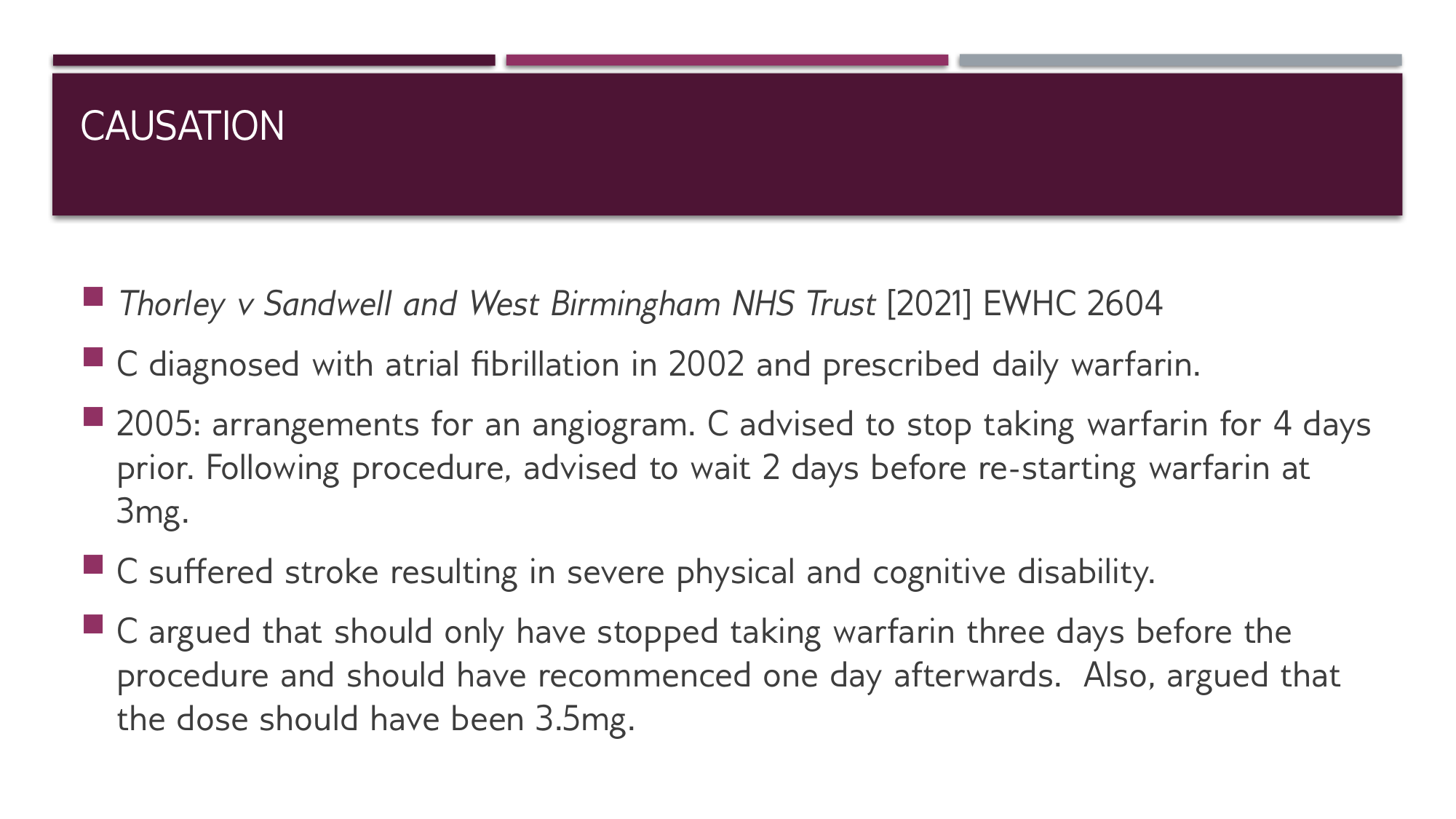

# Causation
Thorley v Sandwell and West Birmingham NHS Trust [2021] EWHC 2604
C diagnosed with atrial fibrillation in 2002 and prescribed daily warfarin.
2005: arrangements for an angiogram. C advised to stop taking warfarin for 4 days prior. Following procedure, advised to wait 2 days before re-starting warfarin at 3mg.
C suffered stroke resulting in severe physical and cognitive disability.
C argued that should only have stopped taking warfarin three days before the procedure and should have recommenced one day afterwards.  Also, argued that the dose should have been 3.5mg.